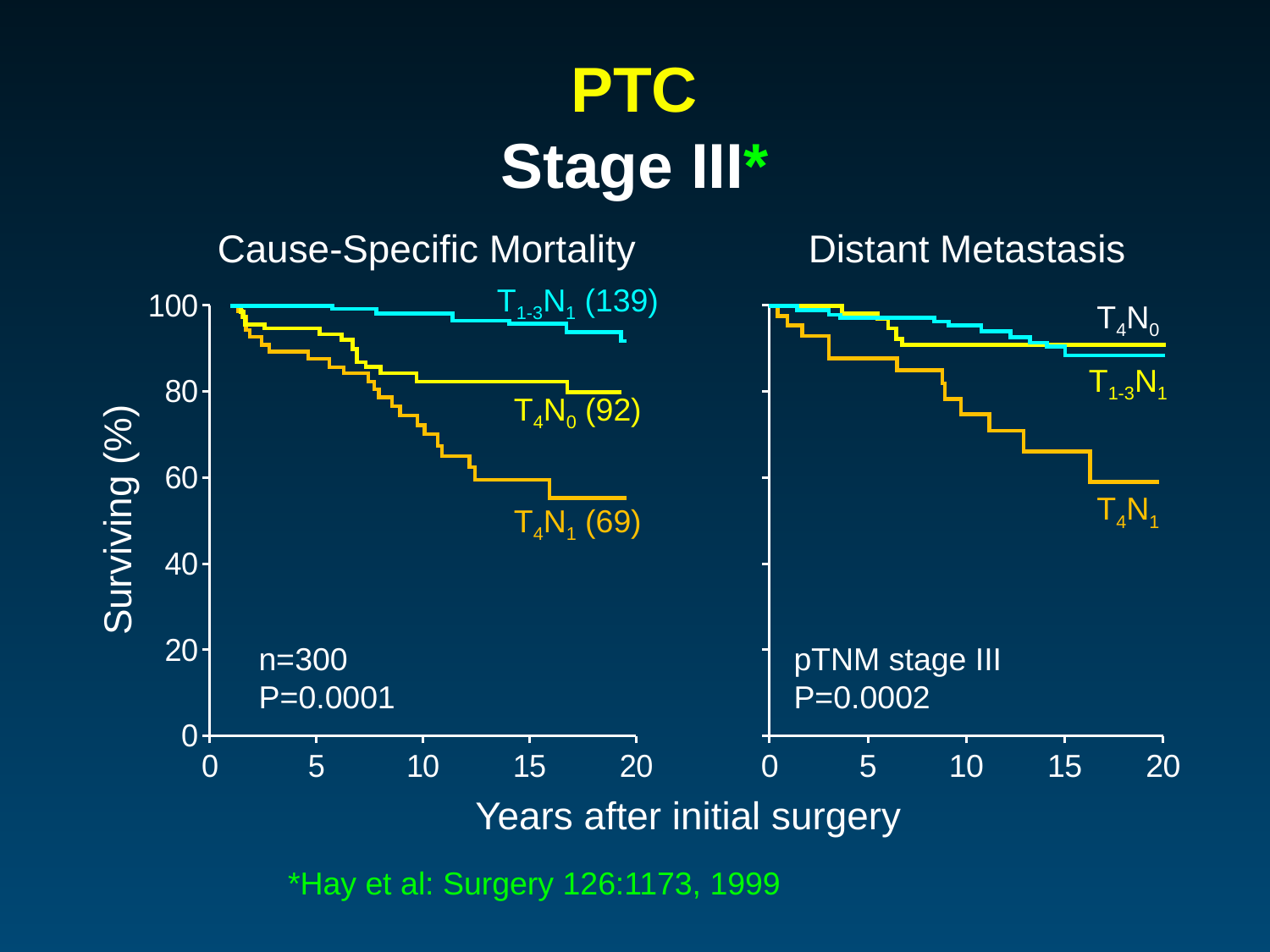

# PTC Stage III*
Cause-Specific Mortality
Distant Metastasis
T1-3N1 (139)

### Chart

| Category | East | West | North |
|---|---|---|---|

### Chart

| Category | East | West | North |
|---|---|---|---|
T4N0

T1-3N1
T4N0 (92)
T4N1
Surviving (%)
T4N1 (69)
n=300
P=0.0001
pTNM stage III
P=0.0002
Years after initial surgery
*Hay et al: Surgery 126:1173, 1999